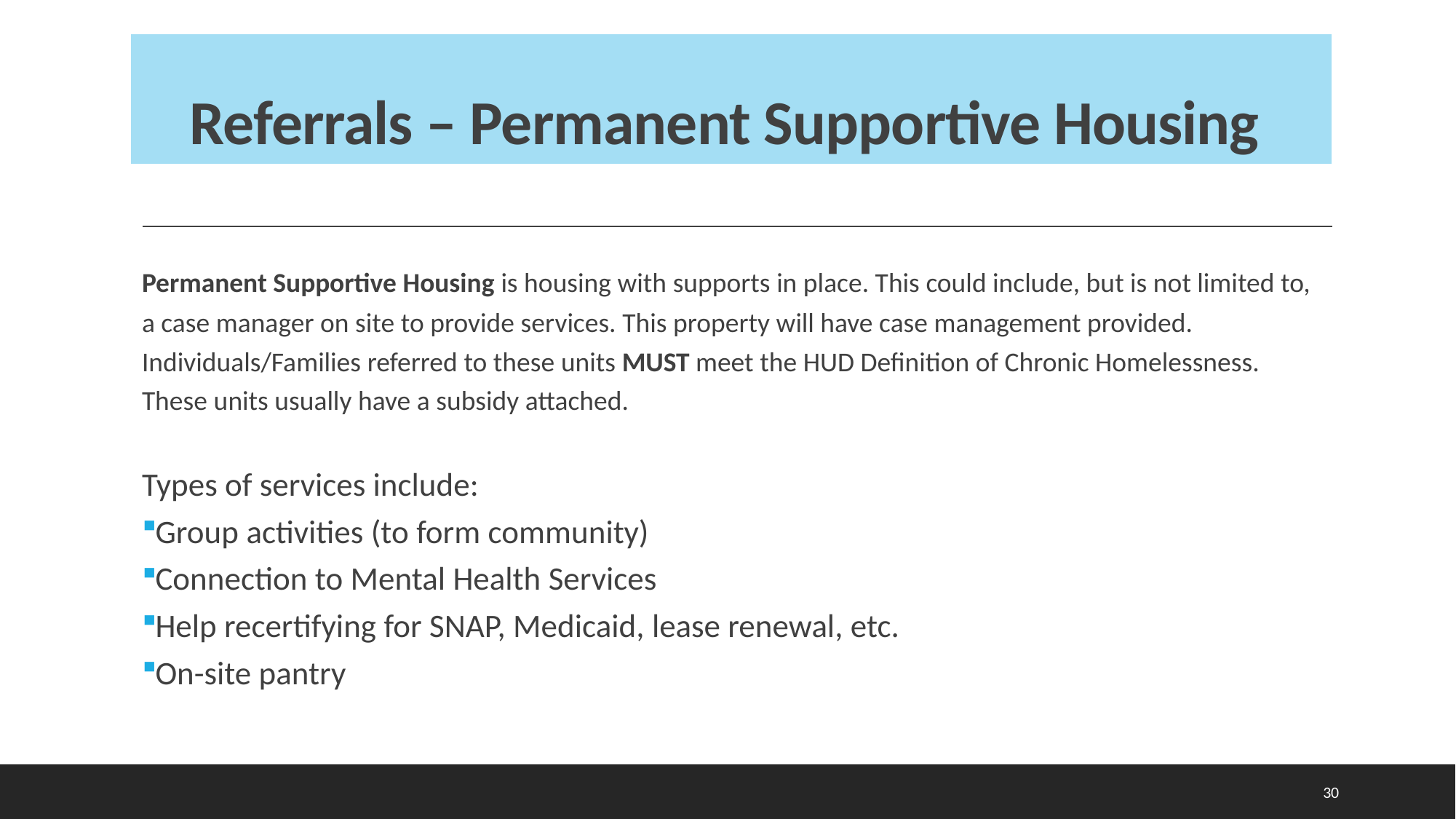

# Referrals – Permanent Supportive Housing
Permanent Supportive Housing is housing with supports in place. This could include, but is not limited to, a case manager on site to provide services. This property will have case management provided. Individuals/Families referred to these units MUST meet the HUD Definition of Chronic Homelessness. These units usually have a subsidy attached.

Types of services include:
Group activities (to form community)
Connection to Mental Health Services
Help recertifying for SNAP, Medicaid, lease renewal, etc.
On-site pantry

30